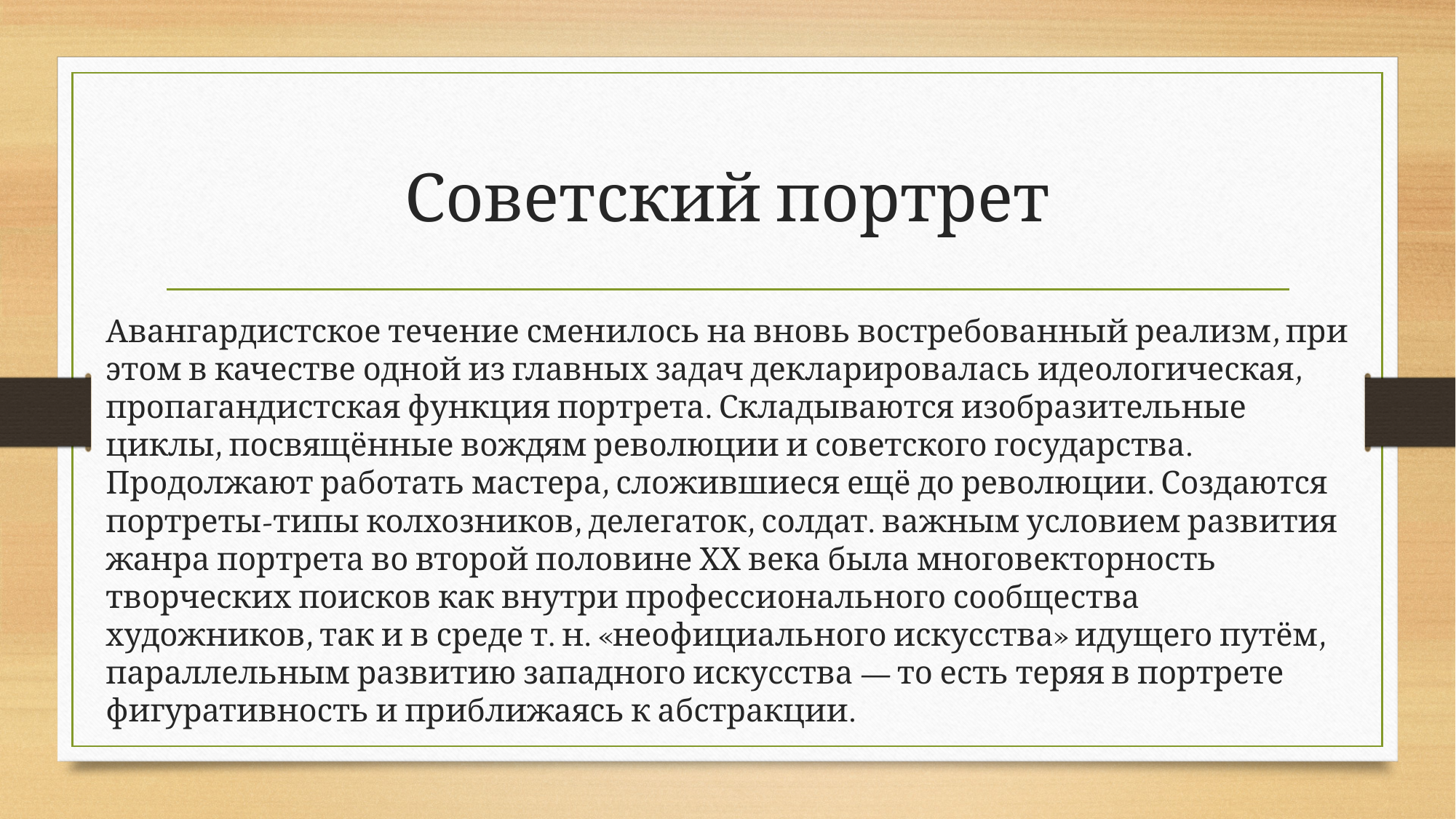

# Советский портрет
Авангардистское течение сменилось на вновь востребованный реализм, при этом в качестве одной из главных задач декларировалась идеологическая, пропагандистская функция портрета. Складываются изобразительные циклы, посвящённые вождям революции и советского государства. Продолжают работать мастера, сложившиеся ещё до революции. Создаются портреты-типы колхозников, делегаток, солдат. важным условием развития жанра портрета во второй половине ХХ века была многовекторность творческих поисков как внутри профессионального сообщества художников, так и в среде т. н. «неофициального искусства» идущего путём, параллельным развитию западного искусства — то есть теряя в портрете фигуративность и приближаясь к абстракции.